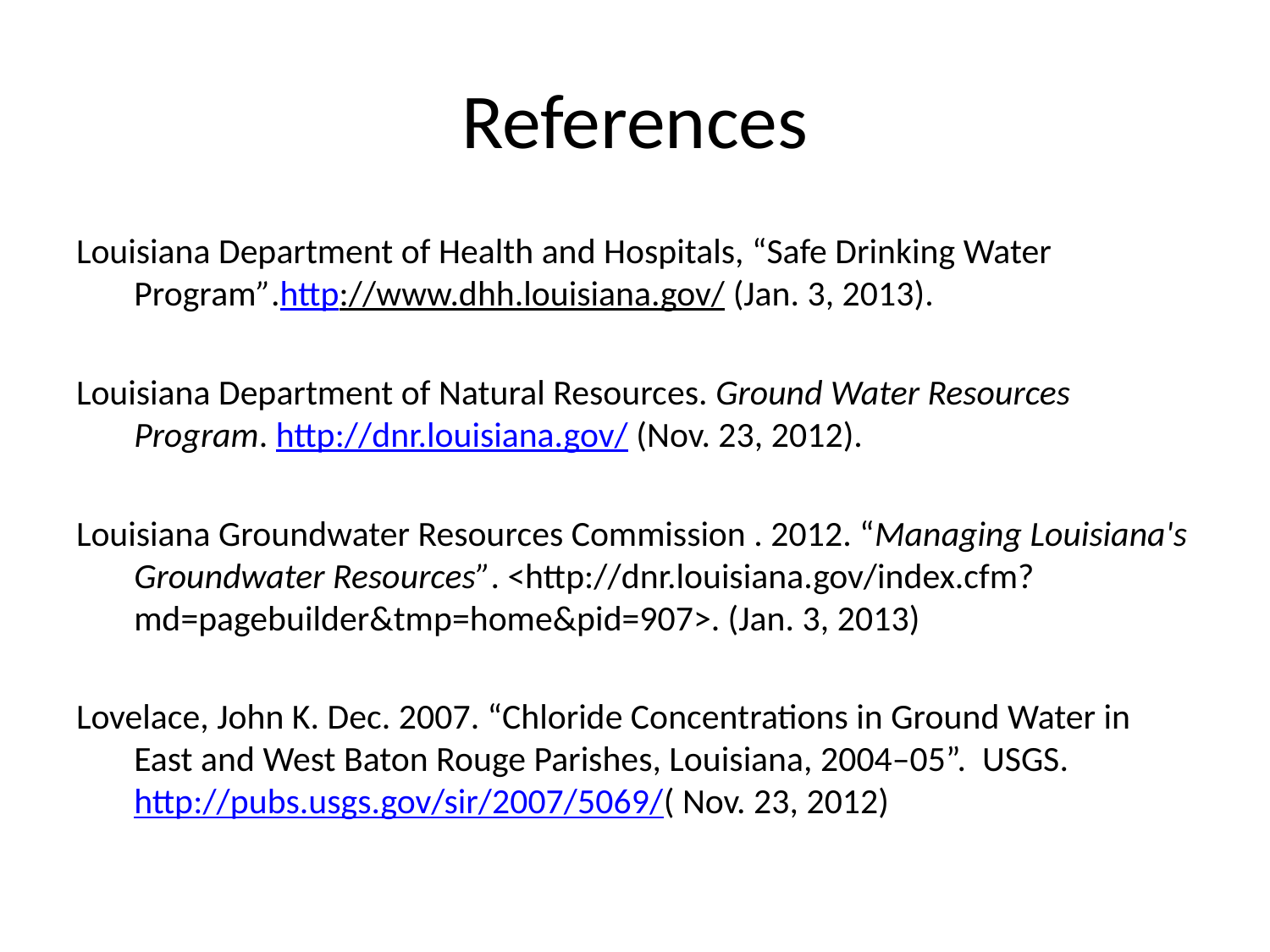

# References
Louisiana Department of Health and Hospitals, “Safe Drinking Water Program”.http://www.dhh.louisiana.gov/ (Jan. 3, 2013).

Louisiana Department of Natural Resources. Ground Water Resources Program. http://dnr.louisiana.gov/ (Nov. 23, 2012).

Louisiana Groundwater Resources Commission . 2012. “Managing Louisiana's Groundwater Resources”. <http://dnr.louisiana.gov/index.cfm?md=pagebuilder&tmp=home&pid=907>. (Jan. 3, 2013)

Lovelace, John K. Dec. 2007. “Chloride Concentrations in Ground Water in East and West Baton Rouge Parishes, Louisiana, 2004–05”.  USGS.  http://pubs.usgs.gov/sir/2007/5069/( Nov. 23, 2012)